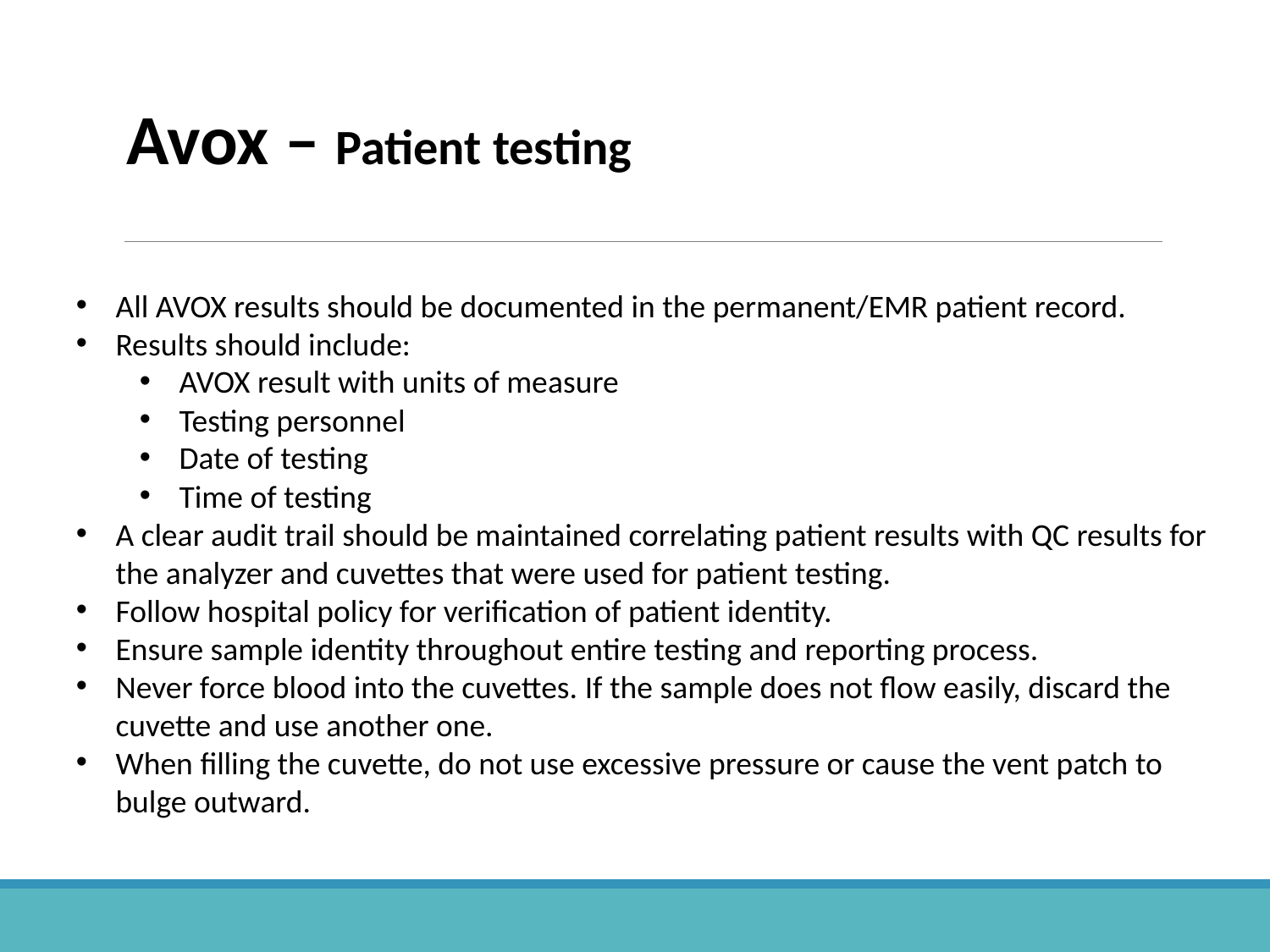

All AVOX results should be documented in the permanent/EMR patient record.
Results should include:
AVOX result with units of measure
Testing personnel
Date of testing
Time of testing
A clear audit trail should be maintained correlating patient results with QC results for the analyzer and cuvettes that were used for patient testing.
Follow hospital policy for verification of patient identity.
Ensure sample identity throughout entire testing and reporting process.
Never force blood into the cuvettes. If the sample does not flow easily, discard the cuvette and use another one.
When filling the cuvette, do not use excessive pressure or cause the vent patch to bulge outward.

Avox – Patient testing